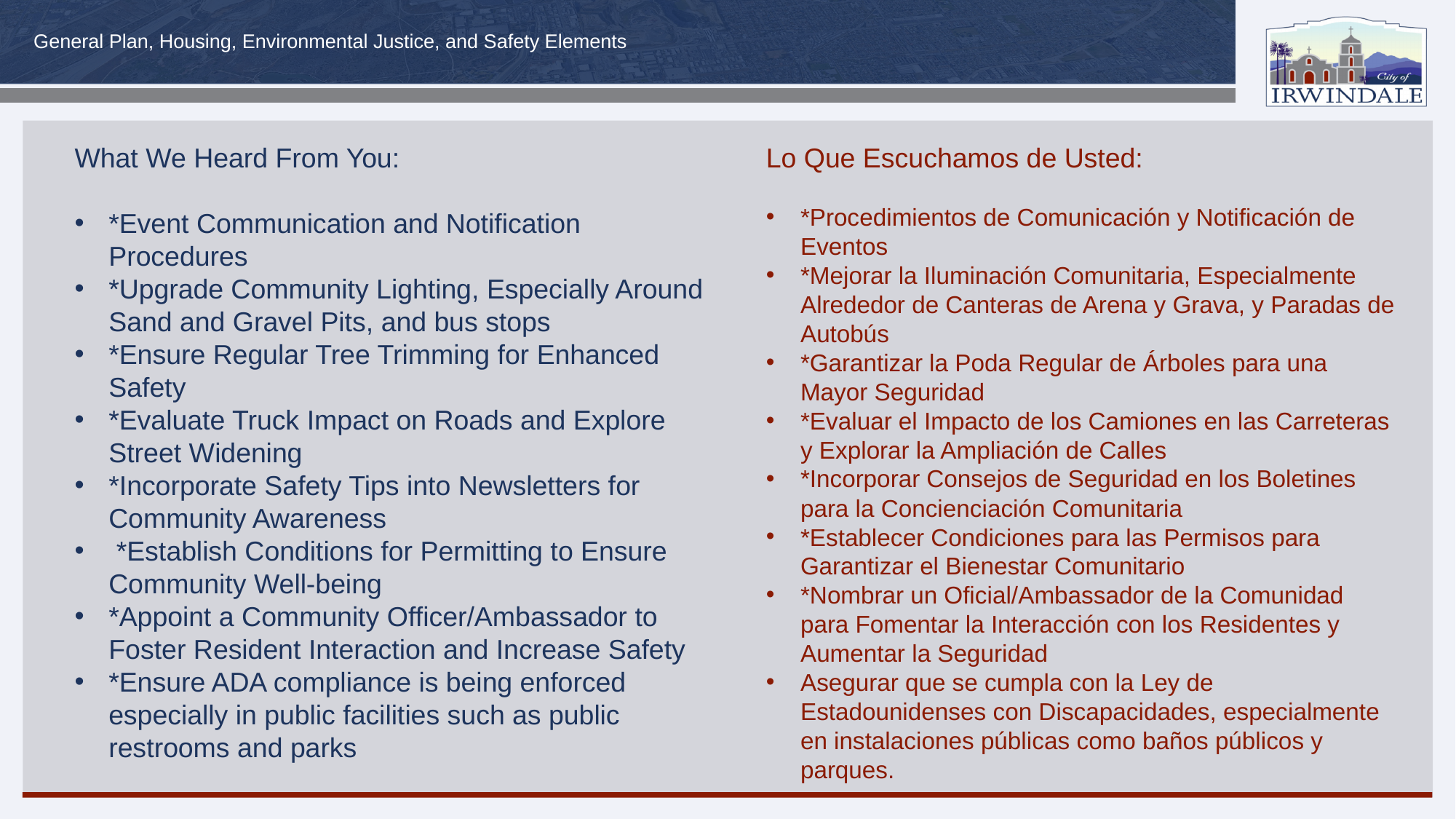

What We Heard From You:

*Event Communication and Notification Procedures
*Upgrade Community Lighting, Especially Around Sand and Gravel Pits, and bus stops
*Ensure Regular Tree Trimming for Enhanced Safety
*Evaluate Truck Impact on Roads and Explore Street Widening
*Incorporate Safety Tips into Newsletters for Community Awareness
 *Establish Conditions for Permitting to Ensure Community Well-being
*Appoint a Community Officer/Ambassador to Foster Resident Interaction and Increase Safety
*Ensure ADA compliance is being enforced especially in public facilities such as public restrooms and parks

Lo Que Escuchamos de Usted:

*Procedimientos de Comunicación y Notificación de Eventos
*Mejorar la Iluminación Comunitaria, Especialmente Alrededor de Canteras de Arena y Grava, y Paradas de Autobús
*Garantizar la Poda Regular de Árboles para una Mayor Seguridad
*Evaluar el Impacto de los Camiones en las Carreteras y Explorar la Ampliación de Calles
*Incorporar Consejos de Seguridad en los Boletines para la Concienciación Comunitaria
*Establecer Condiciones para las Permisos para Garantizar el Bienestar Comunitario
*Nombrar un Oficial/Ambassador de la Comunidad para Fomentar la Interacción con los Residentes y Aumentar la Seguridad
Asegurar que se cumpla con la Ley de Estadounidenses con Discapacidades, especialmente en instalaciones públicas como baños públicos y parques.